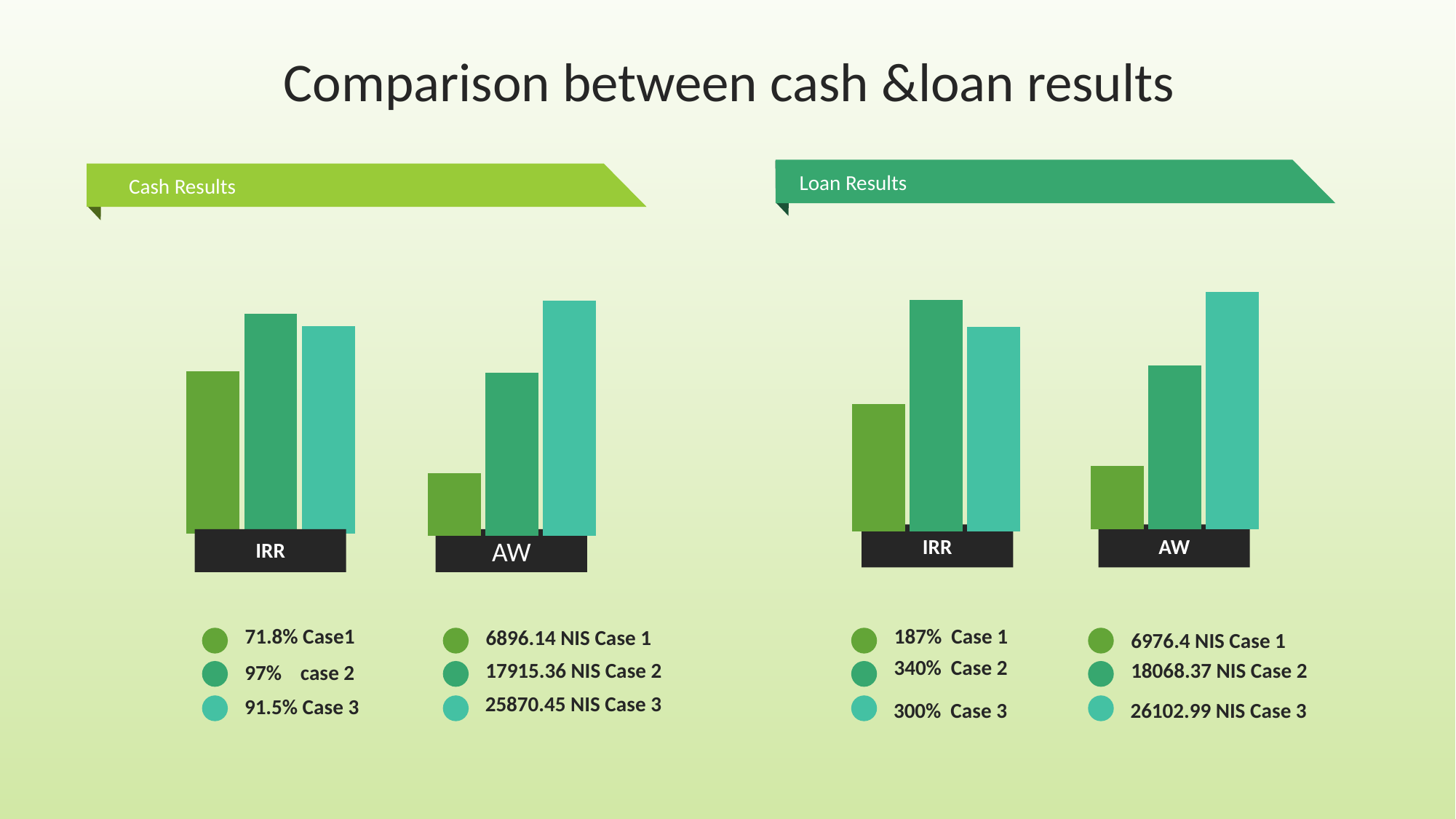

Comparison between cash &loan results

Loan Results
Cash Results

### Chart

| Category | Series 1 | Series 2 | Series 3 |
|---|---|---|---|
| Category 1 | 6976.4 | 18068.37 | 26102.99 |

### Chart

| Category | Series 1 | Series 2 | Series 3 |
|---|---|---|---|
| Category 1 | 187.0 | 340.0 | 300.0 |

IRR
AW

### Chart

| Category | Series 1 | Series 2 | Series 3 |
|---|---|---|---|
| Category 1 | 71.8 | 97.0 | 91.5 |

### Chart

| Category | Series 1 | Series 2 | Series 3 |
|---|---|---|---|
| Category 1 | 6896.14 | 17915.36 | 25870.45 |
AW
IRR
71.8% Case1
187%  Case 1
6896.14 NIS Case 1
6976.4 NIS Case 1

340%  Case 2
17915.36 NIS Case 2
18068.37 NIS Case 2
97%    case 2

25870.45 NIS Case 3
91.5% Case 3
300%  Case 3
26102.99 NIS Case 3